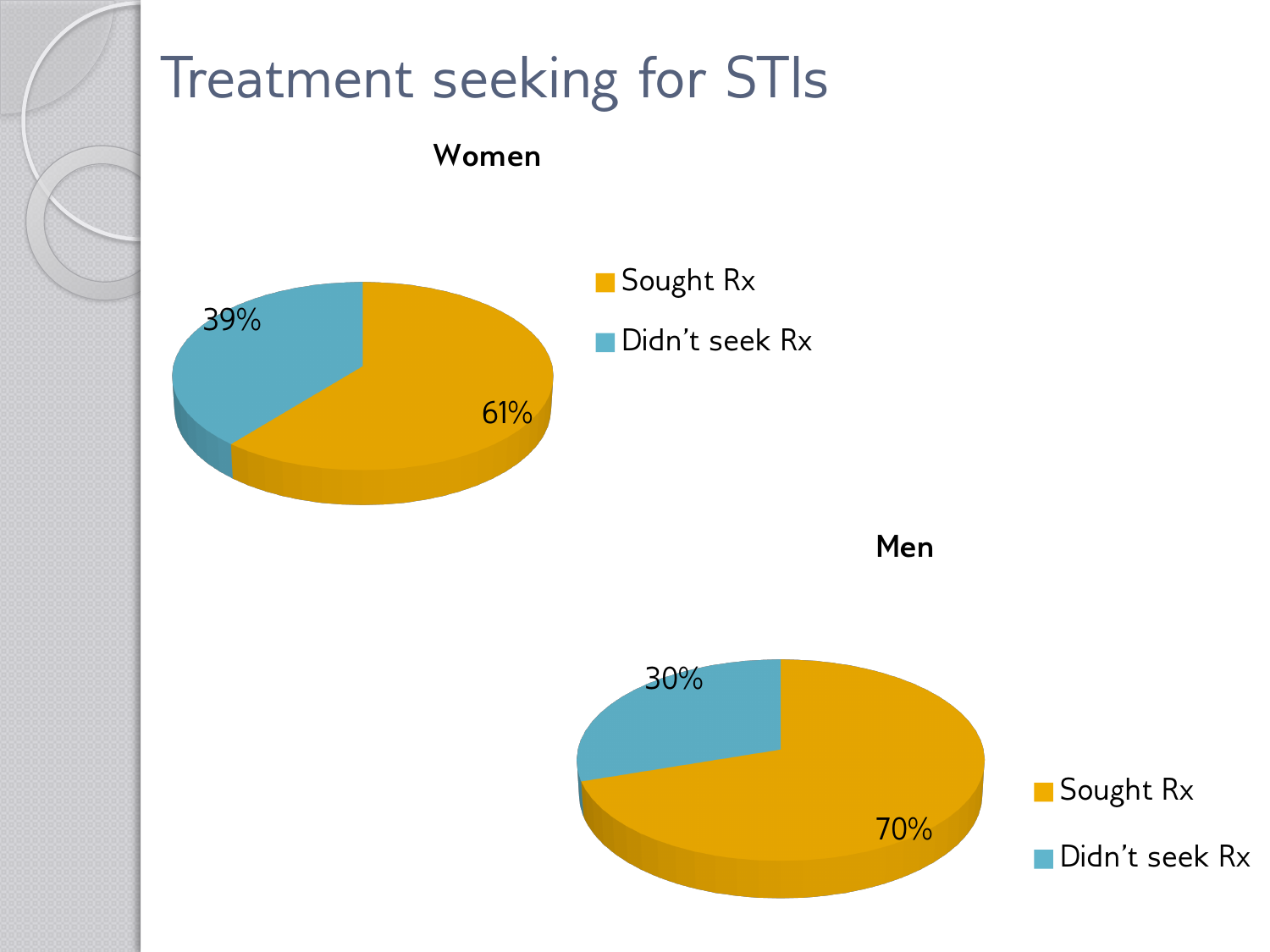

# Treatment seeking for STIs

[unsupported chart]

[unsupported chart]